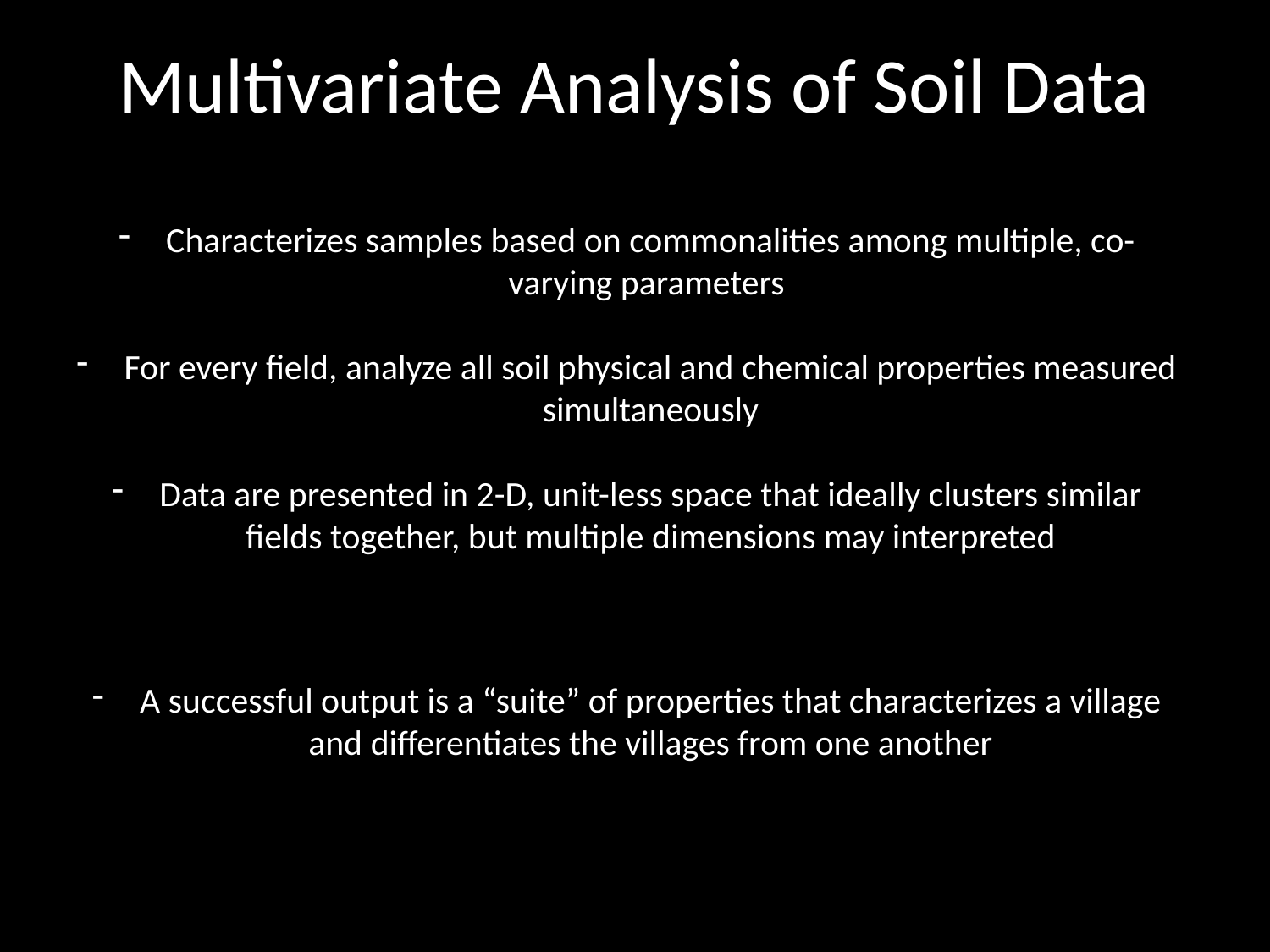

# Multivariate Analysis of Soil Data
Characterizes samples based on commonalities among multiple, co-varying parameters

For every field, analyze all soil physical and chemical properties measured simultaneously

Data are presented in 2-D, unit-less space that ideally clusters similar fields together, but multiple dimensions may interpreted

A successful output is a “suite” of properties that characterizes a village and differentiates the villages from one another